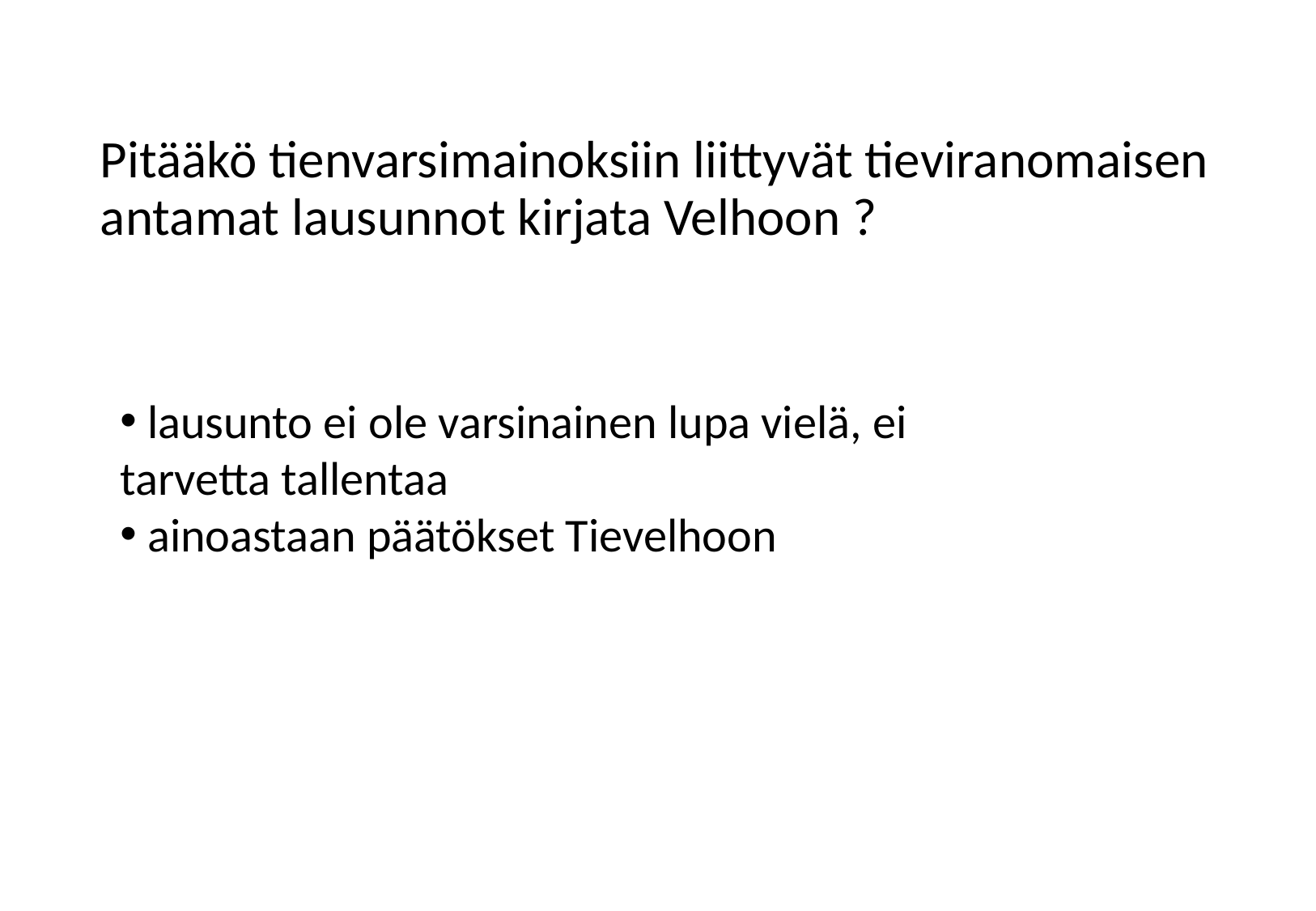

# Pitääkö tienvarsimainoksiin liittyvät tieviranomaisen antamat lausunnot kirjata Velhoon ?
 lausunto ei ole varsinainen lupa vielä, ei tarvetta tallentaa
 ainoastaan päätökset Tievelhoon